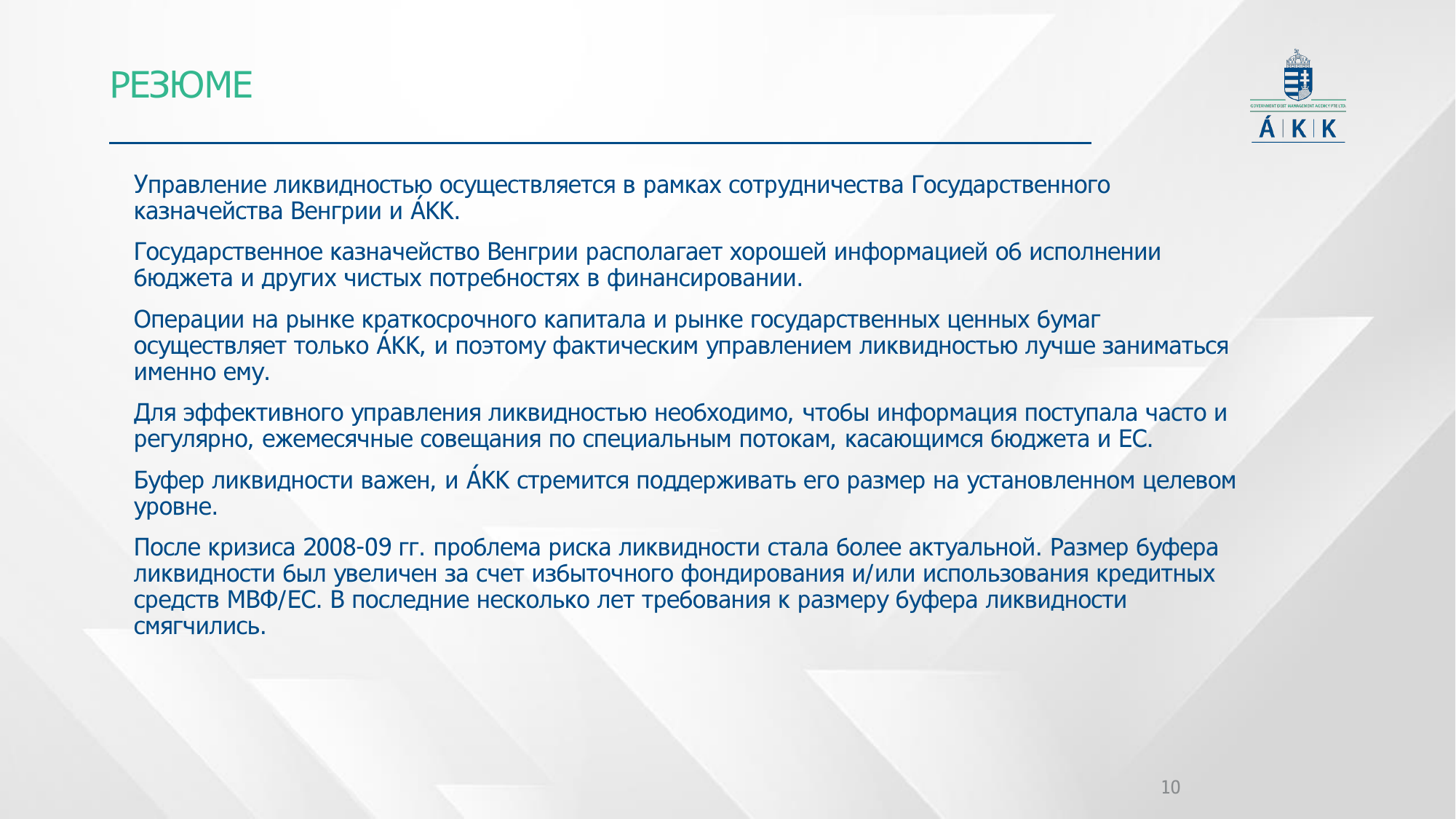

РЕЗЮМЕ

Управление ликвидностью осуществляется в рамках сотрудничества Государственного казначейства Венгрии и ÁKK.
Государственное казначейство Венгрии располагает хорошей информацией об исполнении бюджета и других чистых потребностях в финансировании.
Операции на рынке краткосрочного капитала и рынке государственных ценных бумаг осуществляет только ÁKK, и поэтому фактическим управлением ликвидностью лучше заниматься именно ему.
Для эффективного управления ликвидностью необходимо, чтобы информация поступала часто и регулярно, ежемесячные совещания по специальным потокам, касающимся бюджета и ЕС.
Буфер ликвидности важен, и ÁKK стремится поддерживать его размер на установленном целевом уровне.
После кризиса 2008-09 гг. проблема риска ликвидности стала более актуальной. Размер буфера ликвидности был увеличен за счет избыточного фондирования и/или использования кредитных средств МВФ/ЕС. В последние несколько лет требования к размеру буфера ликвидности смягчились.

10